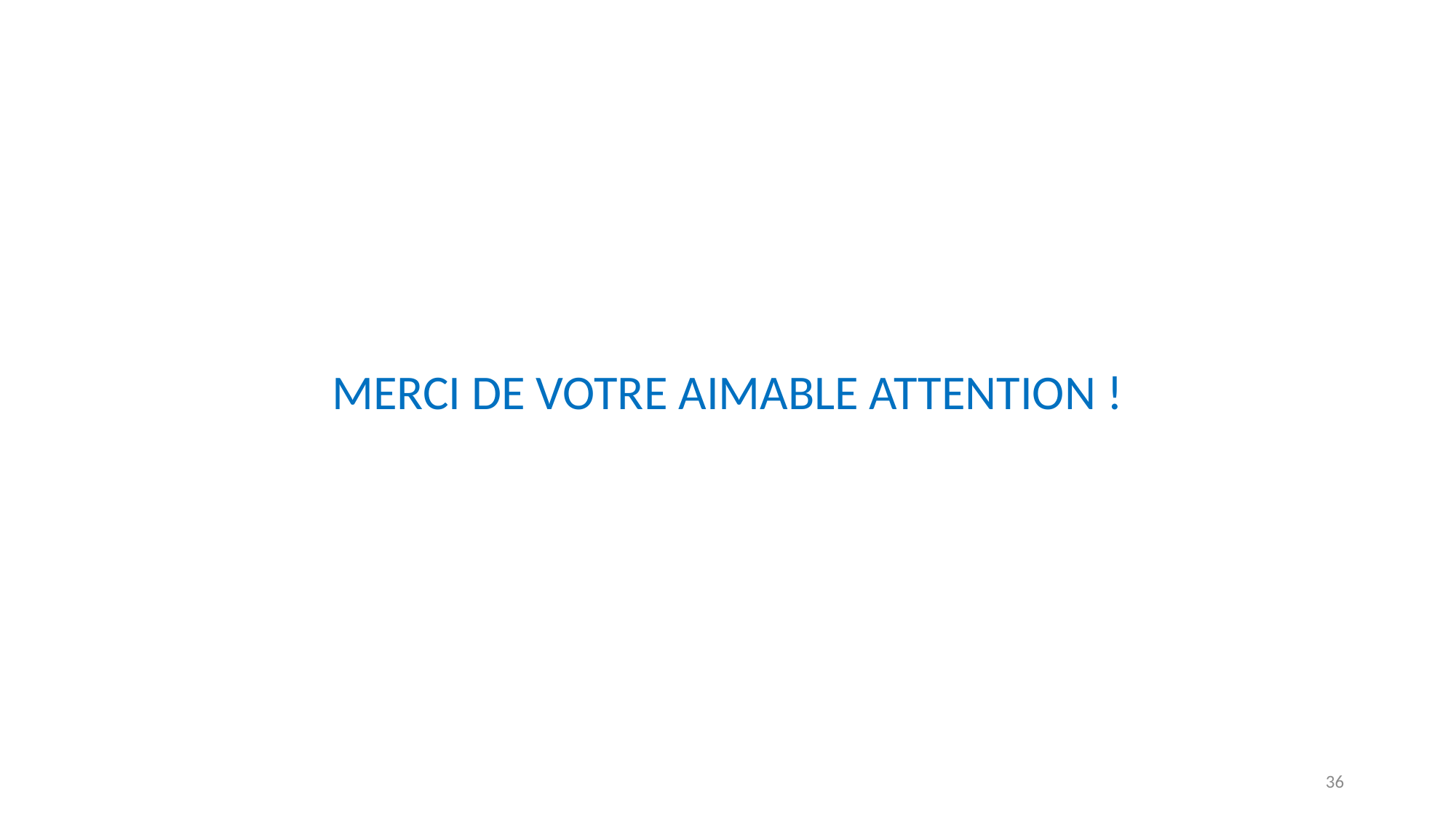

# MERCI DE VOTRE AIMABLE ATTENTION !
36